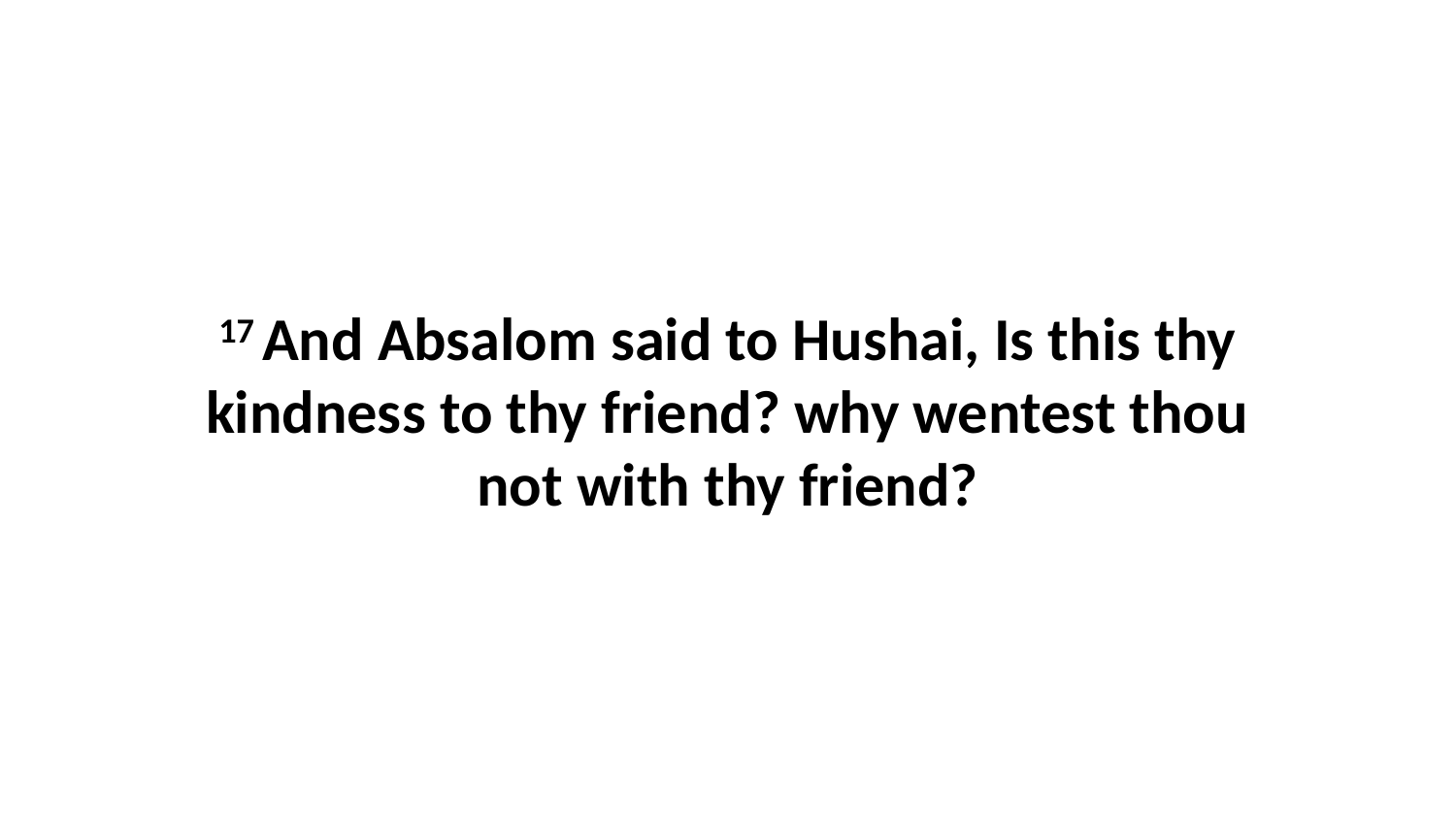

17 And Absalom said to Hushai, Is this thy kindness to thy friend? why wentest thou not with thy friend?